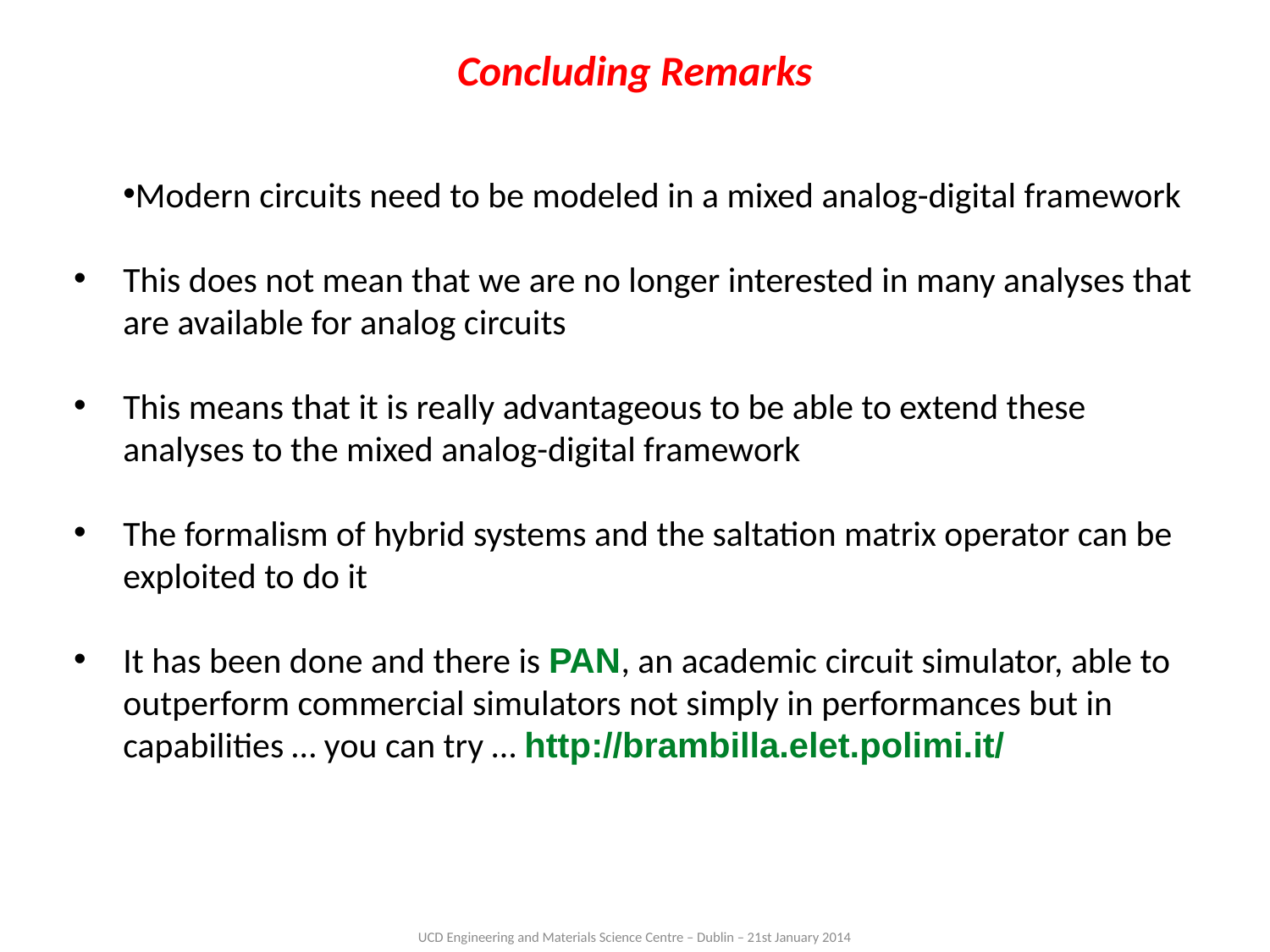

# Concluding Remarks
Modern circuits need to be modeled in a mixed analog-digital framework

This does not mean that we are no longer interested in many analyses that are available for analog circuits

This means that it is really advantageous to be able to extend these analyses to the mixed analog-digital framework

The formalism of hybrid systems and the saltation matrix operator can be exploited to do it

It has been done and there is PAN, an academic circuit simulator, able to outperform commercial simulators not simply in performances but in capabilities … you can try … http://brambilla.elet.polimi.it/‎
UCD Engineering and Materials Science Centre – Dublin – 21st January 2014